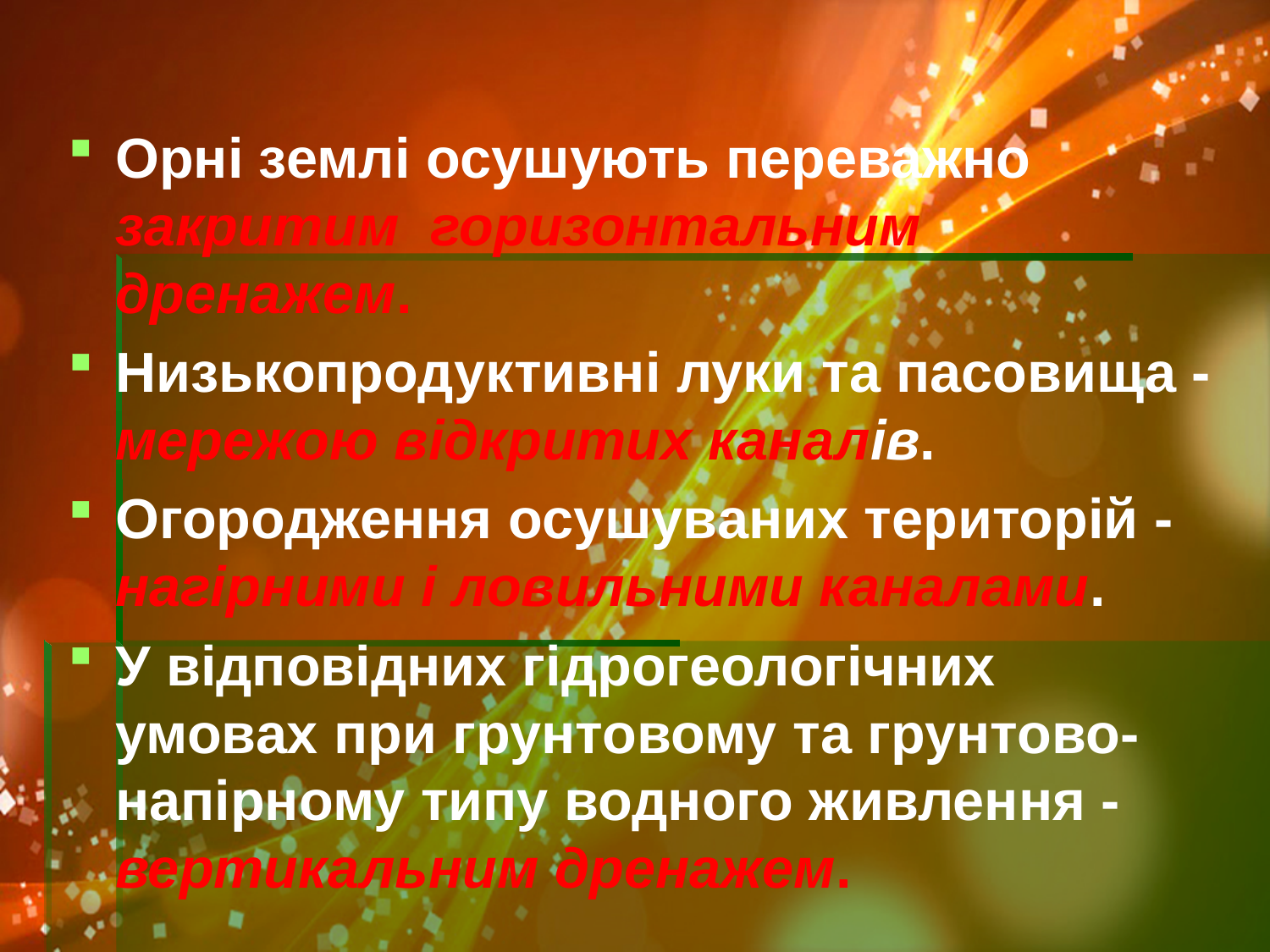

Орні землі осушують переважно закритим  горизонтальним дренажем.
Низькопродуктивні луки та пасовища - мережою відкритих каналів.
Огородження осушуваних територій - нагірними і ловильними каналами.
У відповідних гідрогеологічних умовах при грунтовому та грунтово-напірному типу водного живлення - вертикальним дренажем.